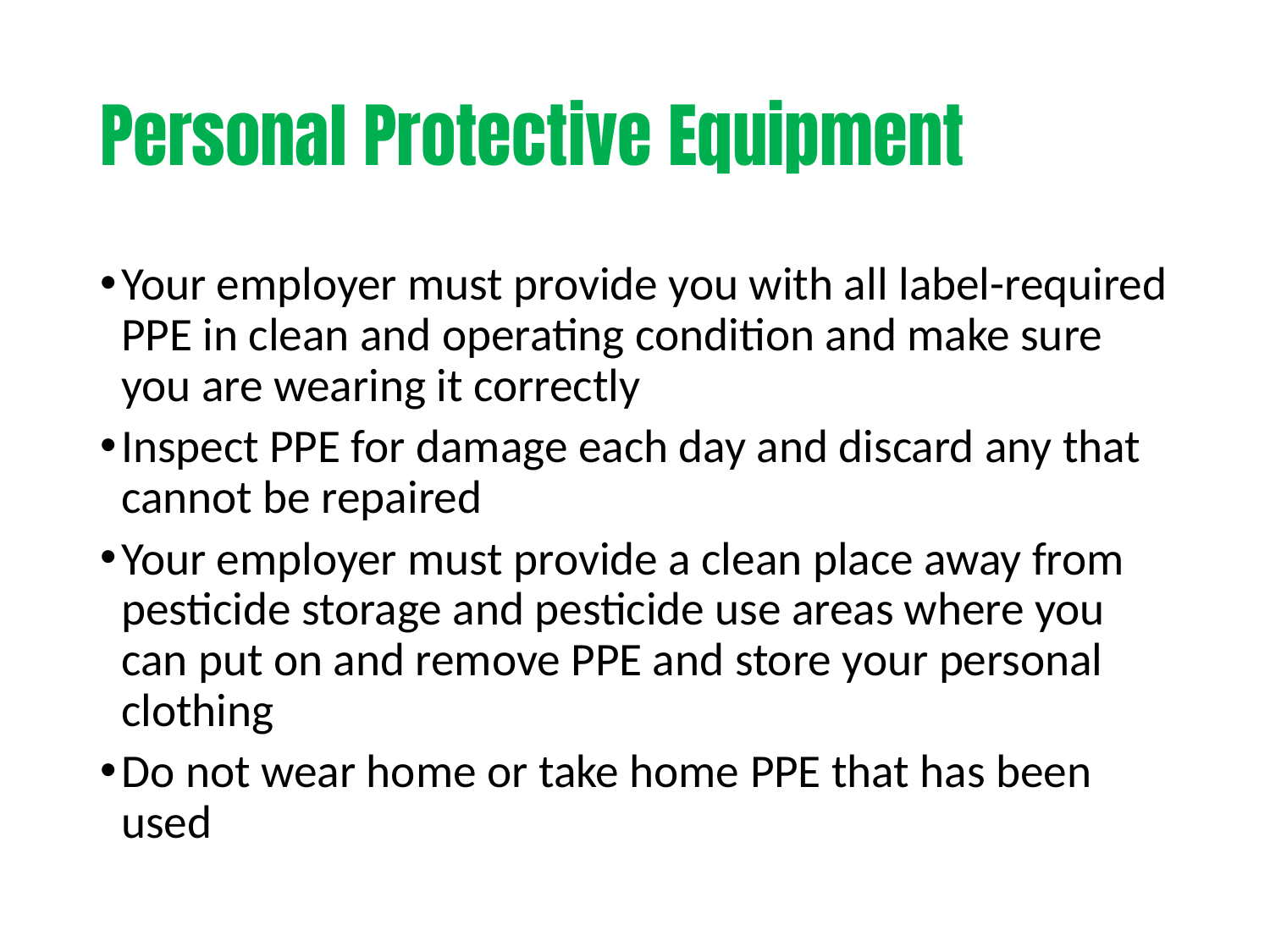

# Personal Protective Equipment
Your employer must provide you with all label-required PPE in clean and operating condition and make sure you are wearing it correctly
Inspect PPE for damage each day and discard any that cannot be repaired
Your employer must provide a clean place away from pesticide storage and pesticide use areas where you can put on and remove PPE and store your personal clothing
Do not wear home or take home PPE that has been used